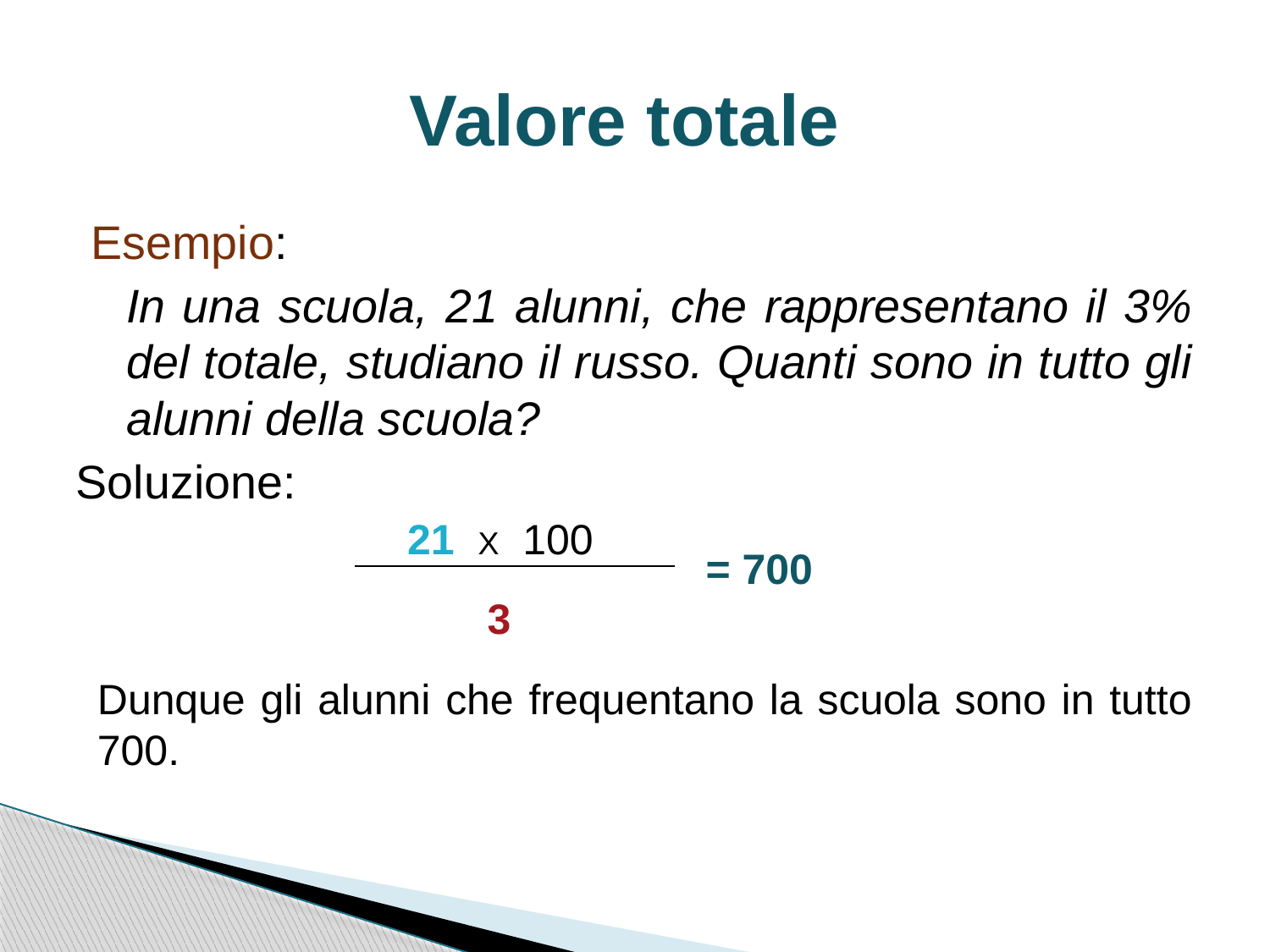

# Valore totale
Esempio:
In una scuola, 21 alunni, che rappresentano il 3% del totale, studiano il russo. Quanti sono in tutto gli alunni della scuola?
Soluzione:
21  X  100
   = 700
3
Dunque gli alunni che frequentano la scuola sono in tutto 700.